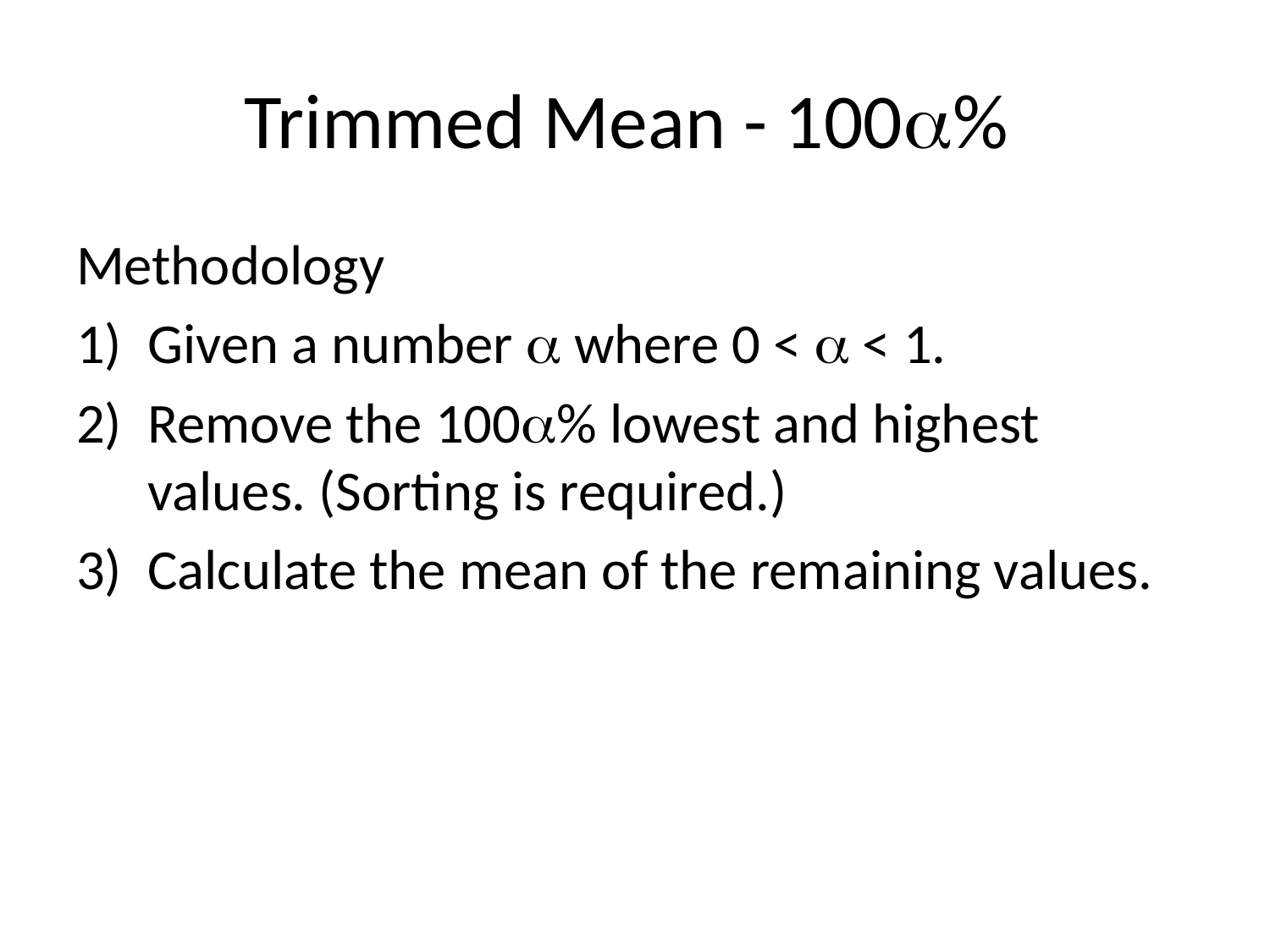

# Trimmed Mean - 100α%
Methodology
Given a number α where 0 < α < 1.
Remove the 100α% lowest and highest values. (Sorting is required.)
Calculate the mean of the remaining values.